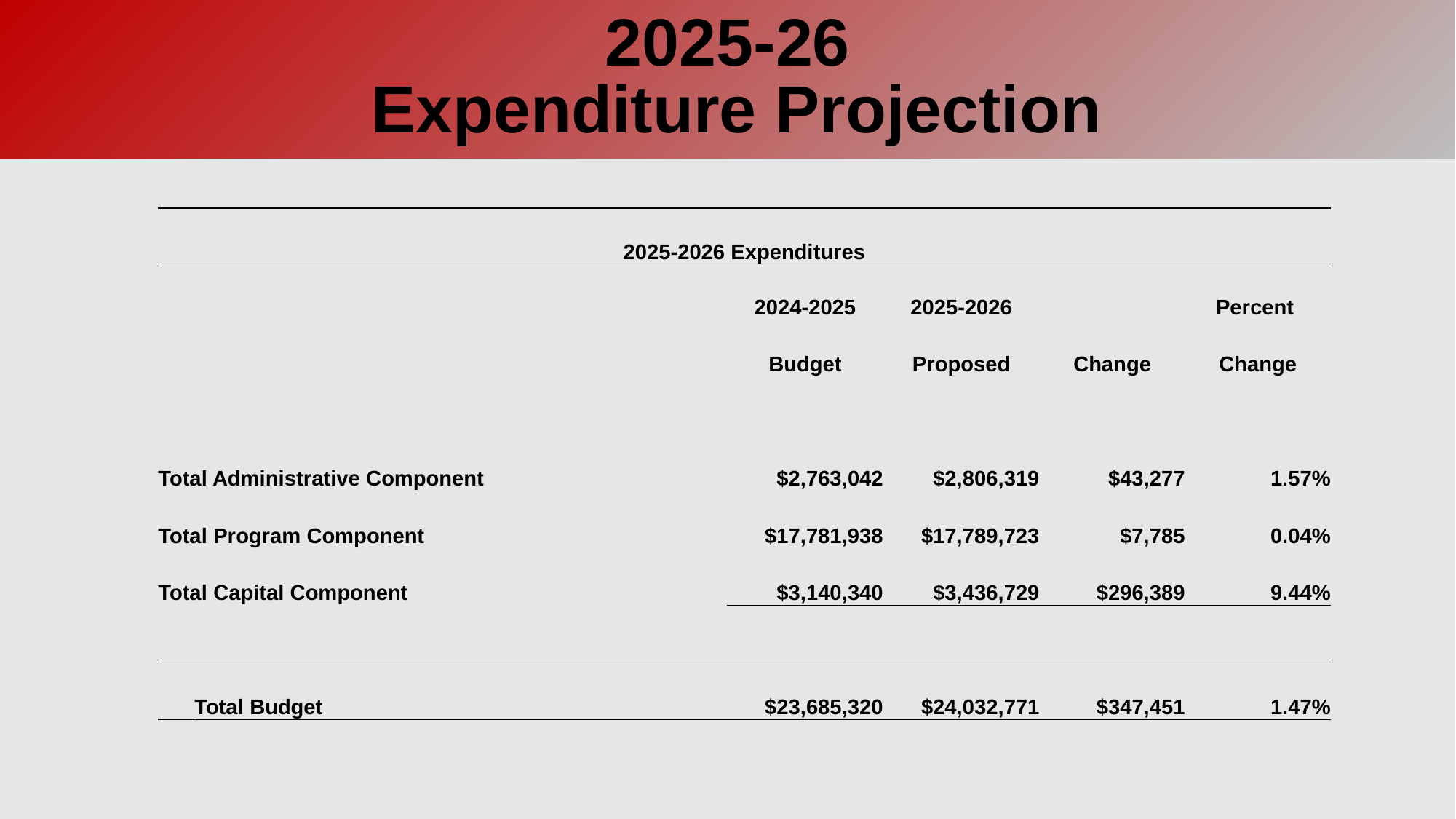

2025-26
 Expenditure Projection
| 2025-2026 Expenditures |  |  |  |  |  |
| --- | --- | --- | --- | --- | --- |
|  |  | 2024-2025 | 2025-2026 |  | Percent |
|  |  | Budget | Proposed | Change | Change |
|  |  |  |  |  |  |
| Total Administrative Component |  | $2,763,042 | $2,806,319 | $43,277 | 1.57% |
| Total Program Component |  | $17,781,938 | $17,789,723 | $7,785 | 0.04% |
| Total Capital Component |  | $3,140,340 | $3,436,729 | $296,389 | 9.44% |
|  |  |  |  |  |  |
|  | Total Budget | $23,685,320 | $24,032,771 | $347,451 | 1.47% |